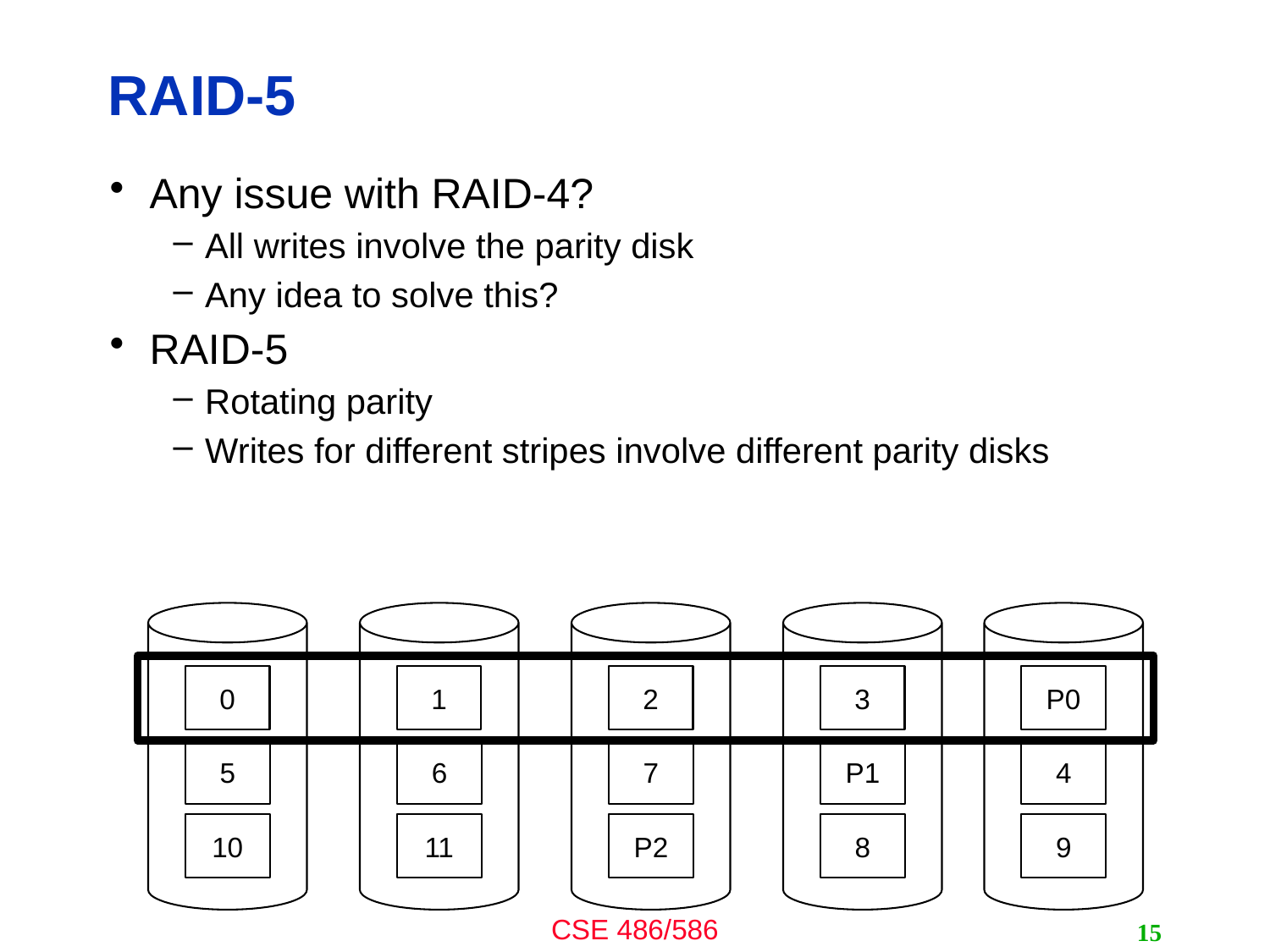

# RAID-5
Any issue with RAID-4?
All writes involve the parity disk
Any idea to solve this?
RAID-5
Rotating parity
Writes for different stripes involve different parity disks

0
1
2
3
P0
5
6
7
P1
4
10
11
P2
8
9
15